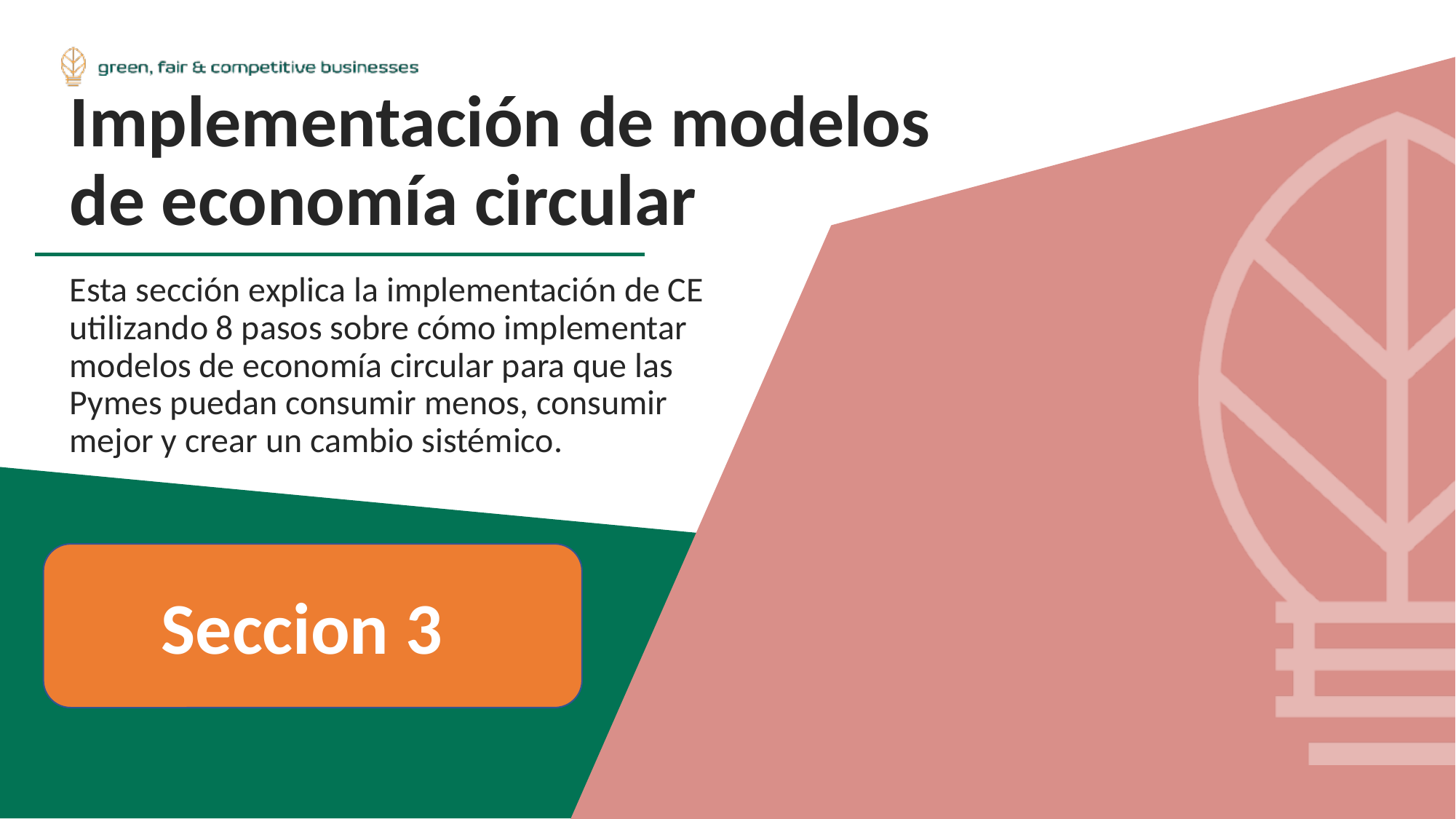

Implementación de modelos de economía circular

Esta sección explica la implementación de CE utilizando 8 pasos sobre cómo implementar modelos de economía circular para que las Pymes puedan consumir menos, consumir mejor y crear un cambio sistémico.

Seccion 3